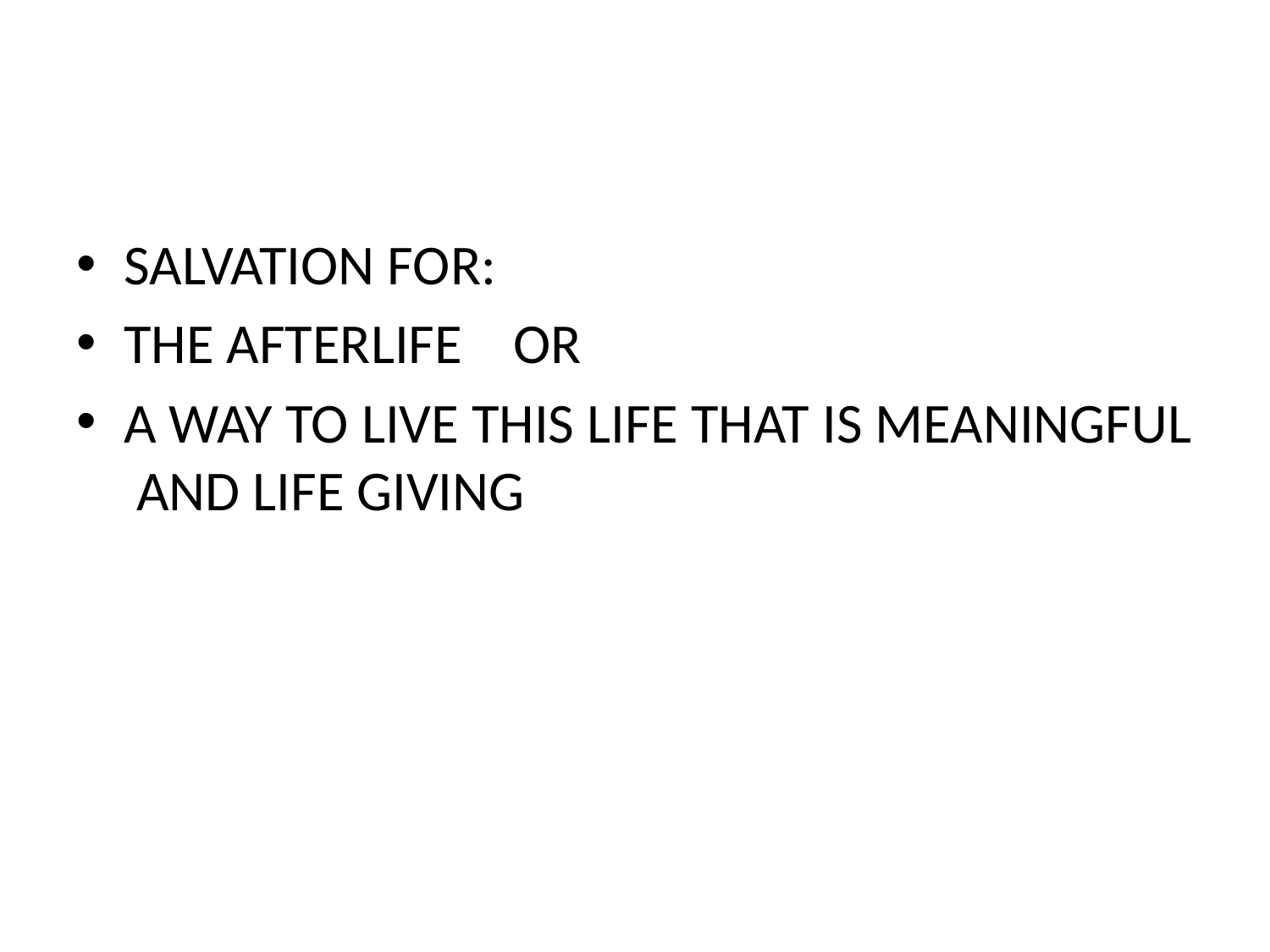

#
SALVATION FOR:
THE AFTERLIFE    OR
A WAY TO LIVE THIS LIFE THAT IS MEANINGFUL  AND LIFE GIVING